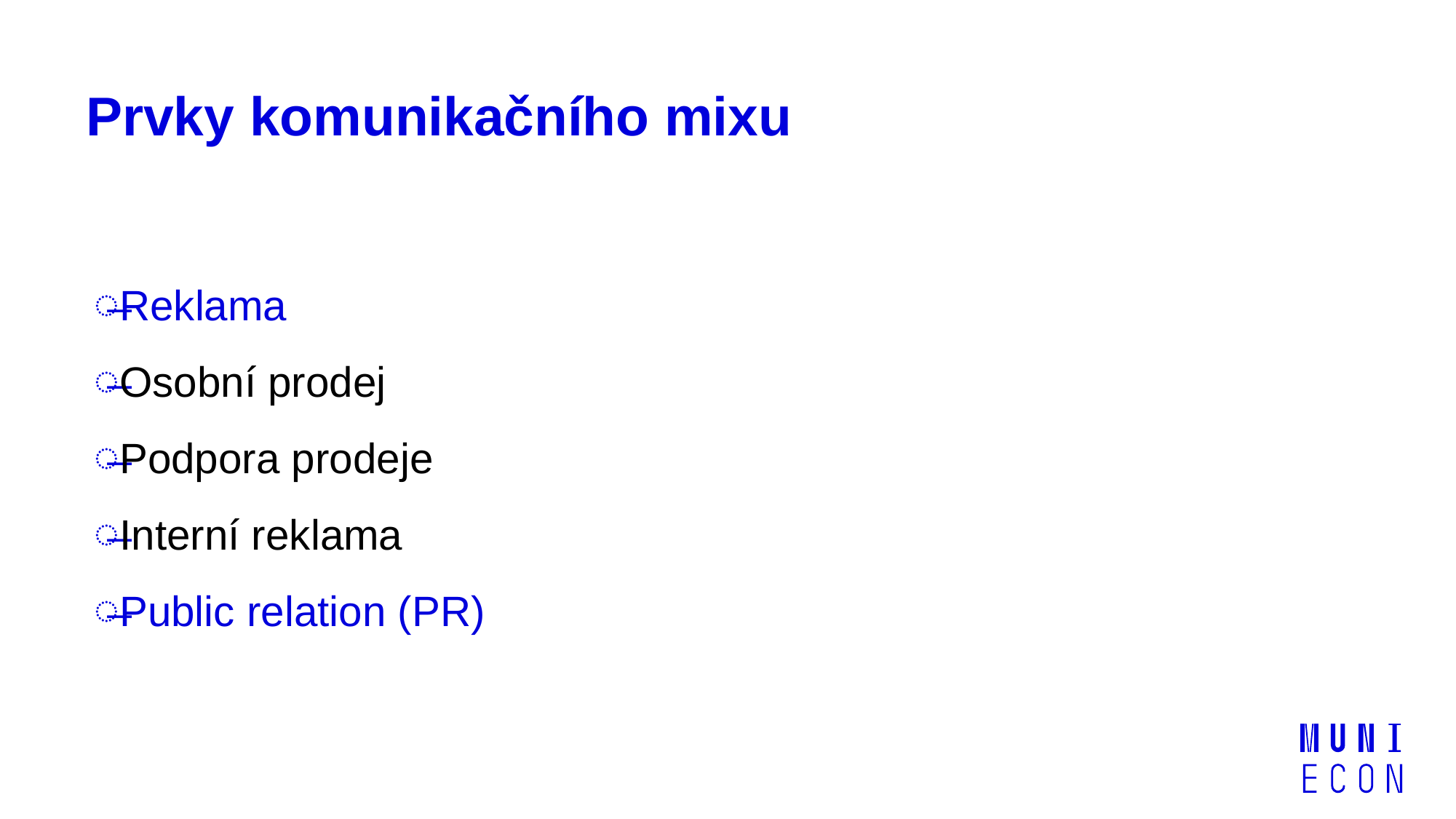

# Prvky komunikačního mixu

Reklama
Osobní prodej
Podpora prodeje
Interní reklama
Public relation (PR)